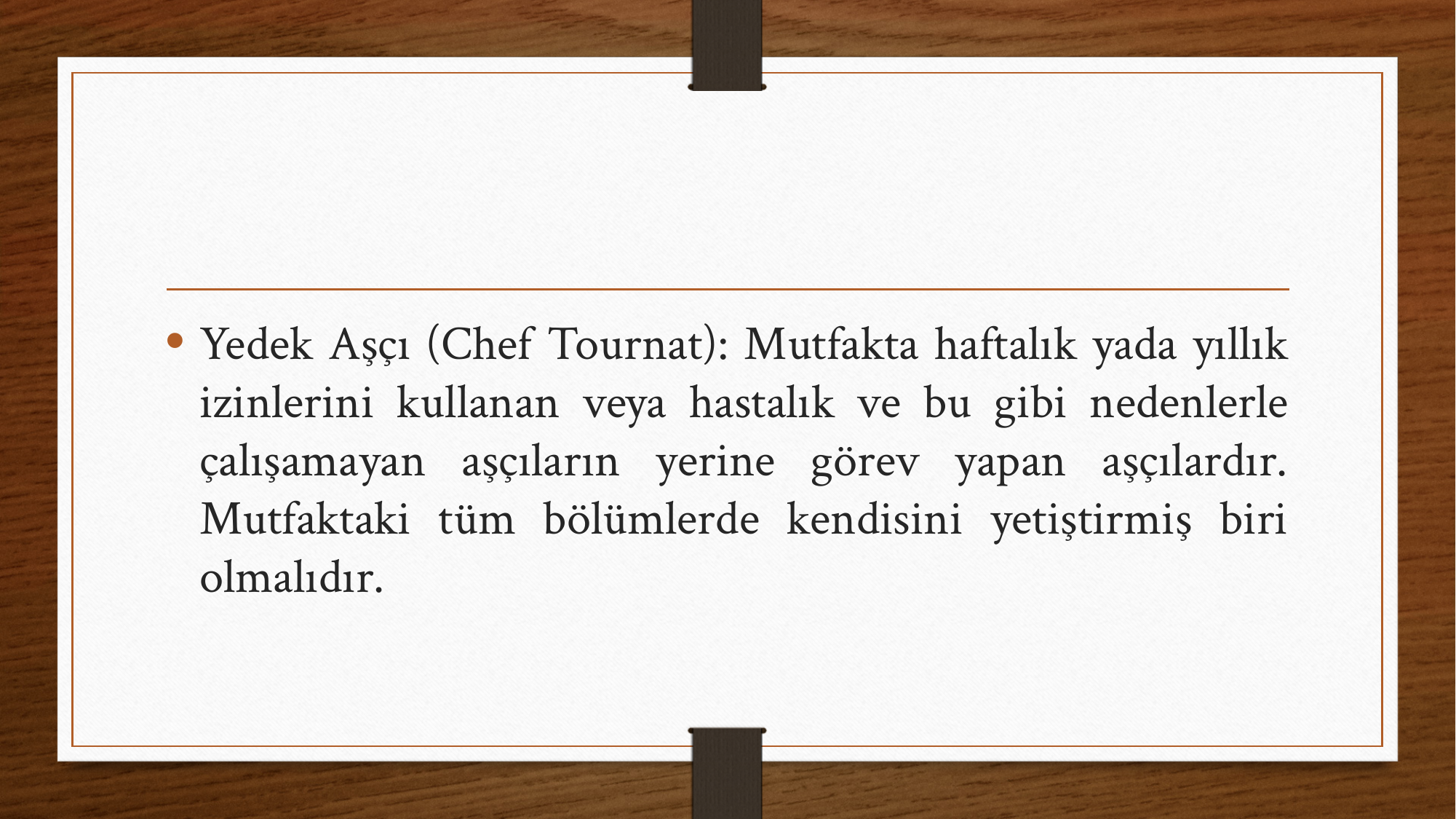

#
Yedek Aşçı (Chef Tournat): Mutfakta haftalık yada yıllık izinlerini kullanan veya hastalık ve bu gibi nedenlerle çalışamayan aşçıların yerine görev yapan aşçılardır. Mutfaktaki tüm bölümlerde kendisini yetiştirmiş biri olmalıdır.